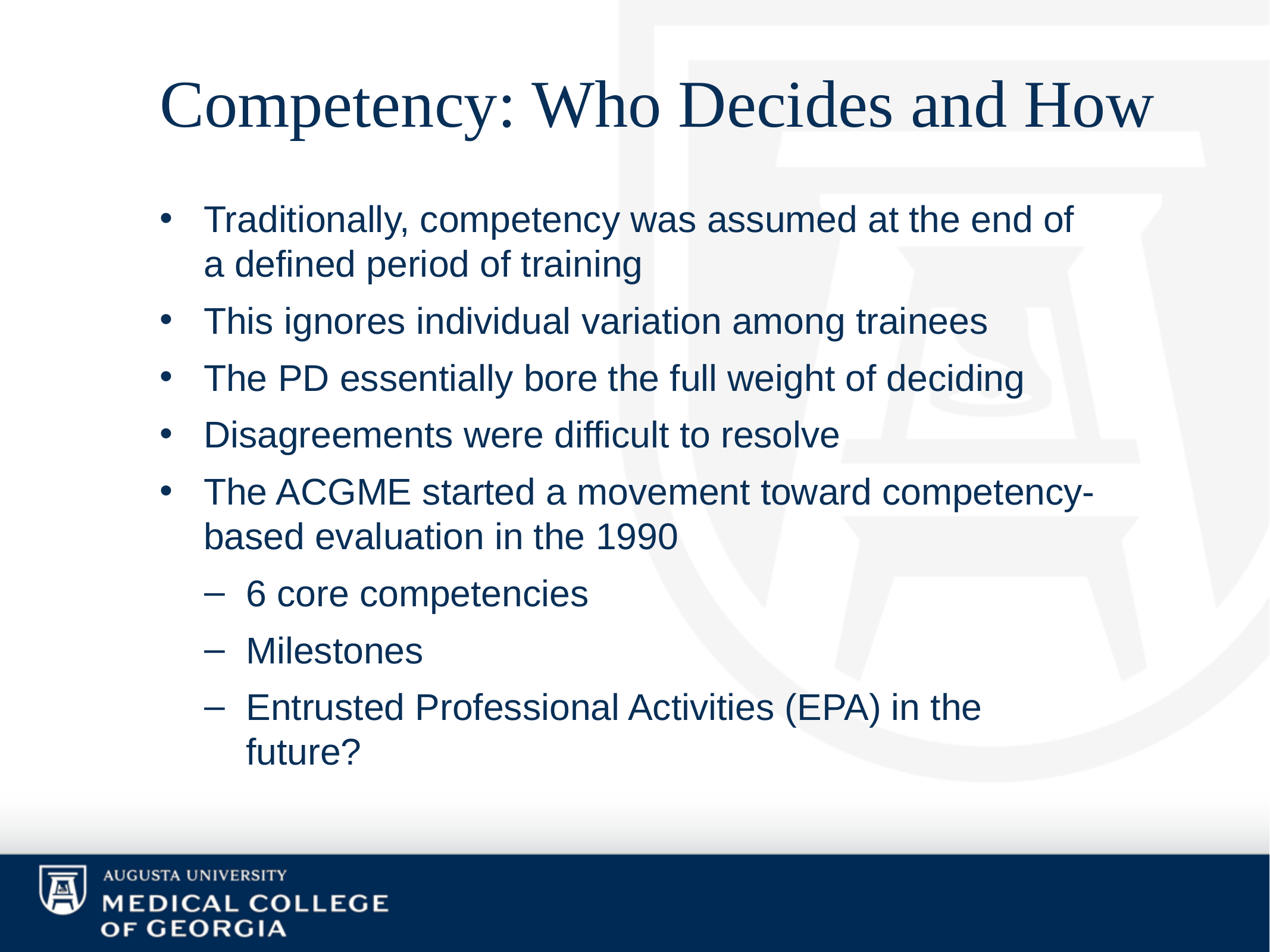

# Competency: Who Decides and How
Traditionally, competency was assumed at the end of a defined period of training
This ignores individual variation among trainees
The PD essentially bore the full weight of deciding
Disagreements were difficult to resolve
The ACGME started a movement toward competency-based evaluation in the 1990
6 core competencies
Milestones
Entrusted Professional Activities (EPA) in the future?